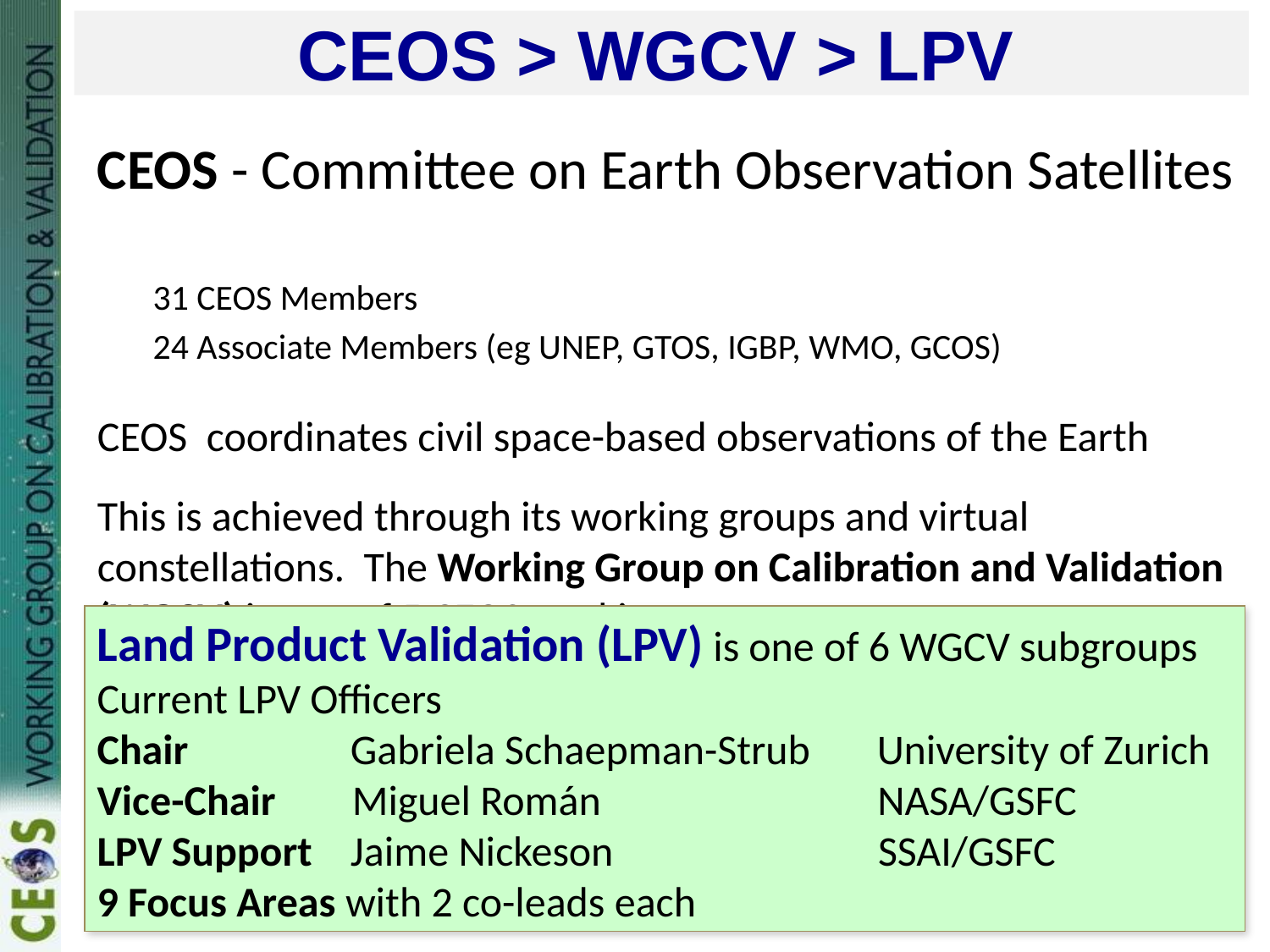

# CEOS > WGCV > LPV
CEOS - Committee on Earth Observation Satellites
31 CEOS Members
24 Associate Members (eg UNEP, GTOS, IGBP, WMO, GCOS)

CEOS  coordinates civil space-based observations of the Earth

This is achieved through its working groups and virtual constellations.  The Working Group on Calibration and Validation (WGCV) is one of 5 CEOS working groups.

Land Product Validation (LPV) is one of 6 WGCV subgroups
Current LPV Officers
Chair                 Gabriela Schaepman-Strub      University of Zurich
Vice-Chair        Miguel Román                             NASA/GSFC
LPV Support    Jaime Nickeson 		  SSAI/GSFC
9 Focus Areas with 2 co-leads each